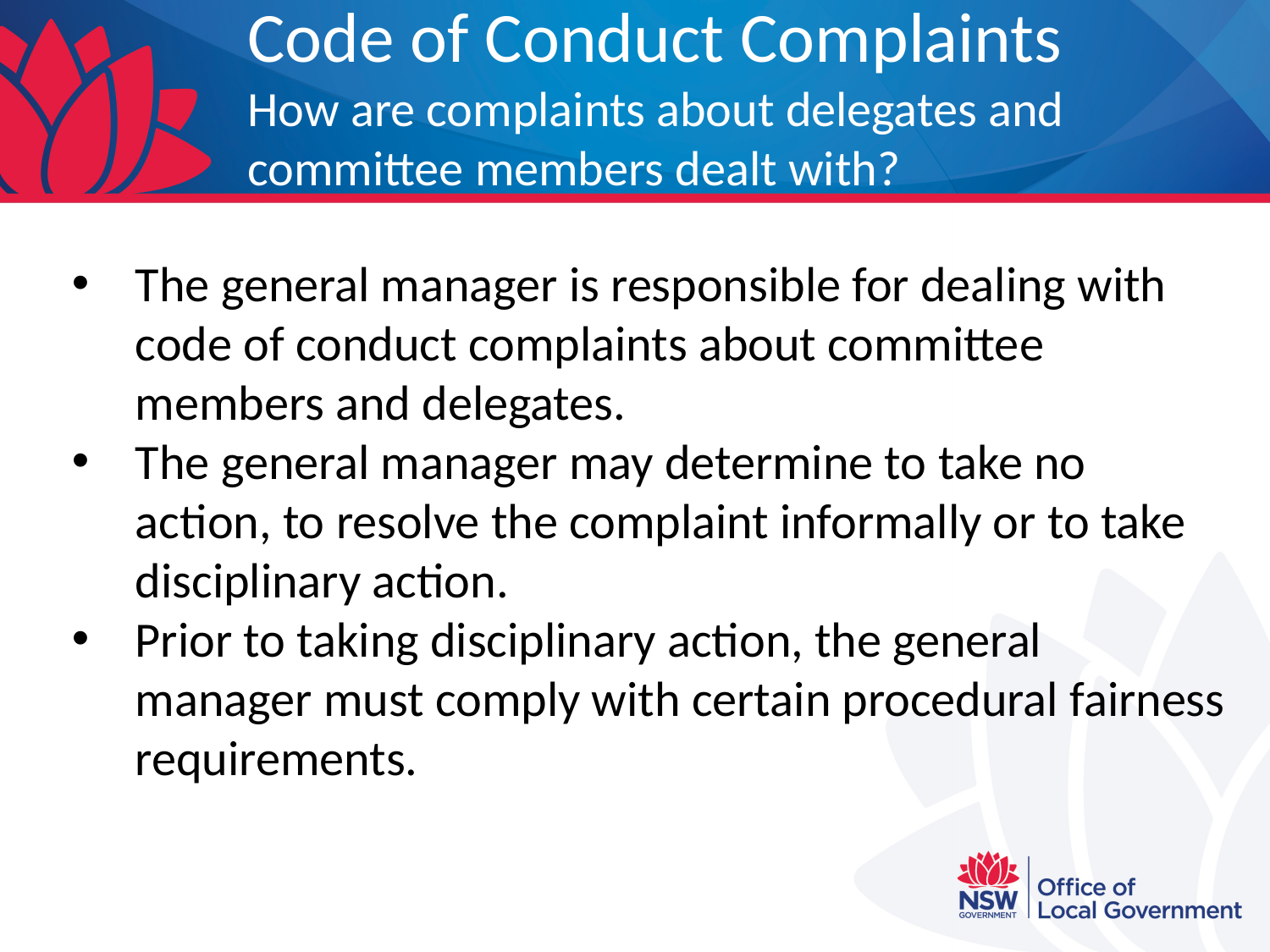

# Code of Conduct Complaints How are complaints about delegates and committee members dealt with?
The general manager is responsible for dealing with code of conduct complaints about committee members and delegates.
The general manager may determine to take no action, to resolve the complaint informally or to take disciplinary action.
Prior to taking disciplinary action, the general manager must comply with certain procedural fairness requirements.